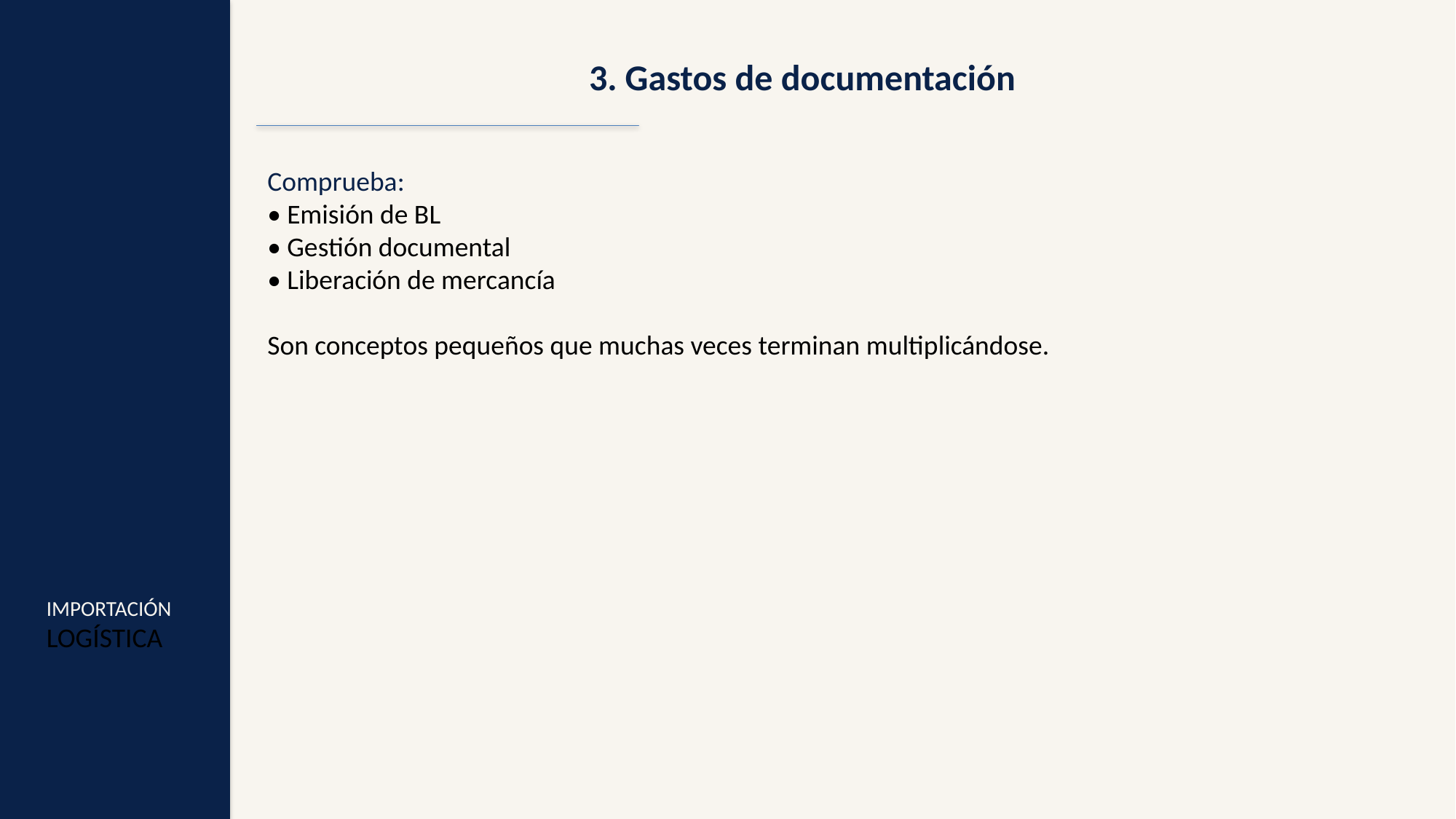

3. Gastos de documentación

Comprueba:
• Emisión de BL
• Gestión documental
• Liberación de mercancía

Son conceptos pequeños que muchas veces terminan multiplicándose.
IMPORTACIÓN
LOGÍSTICA